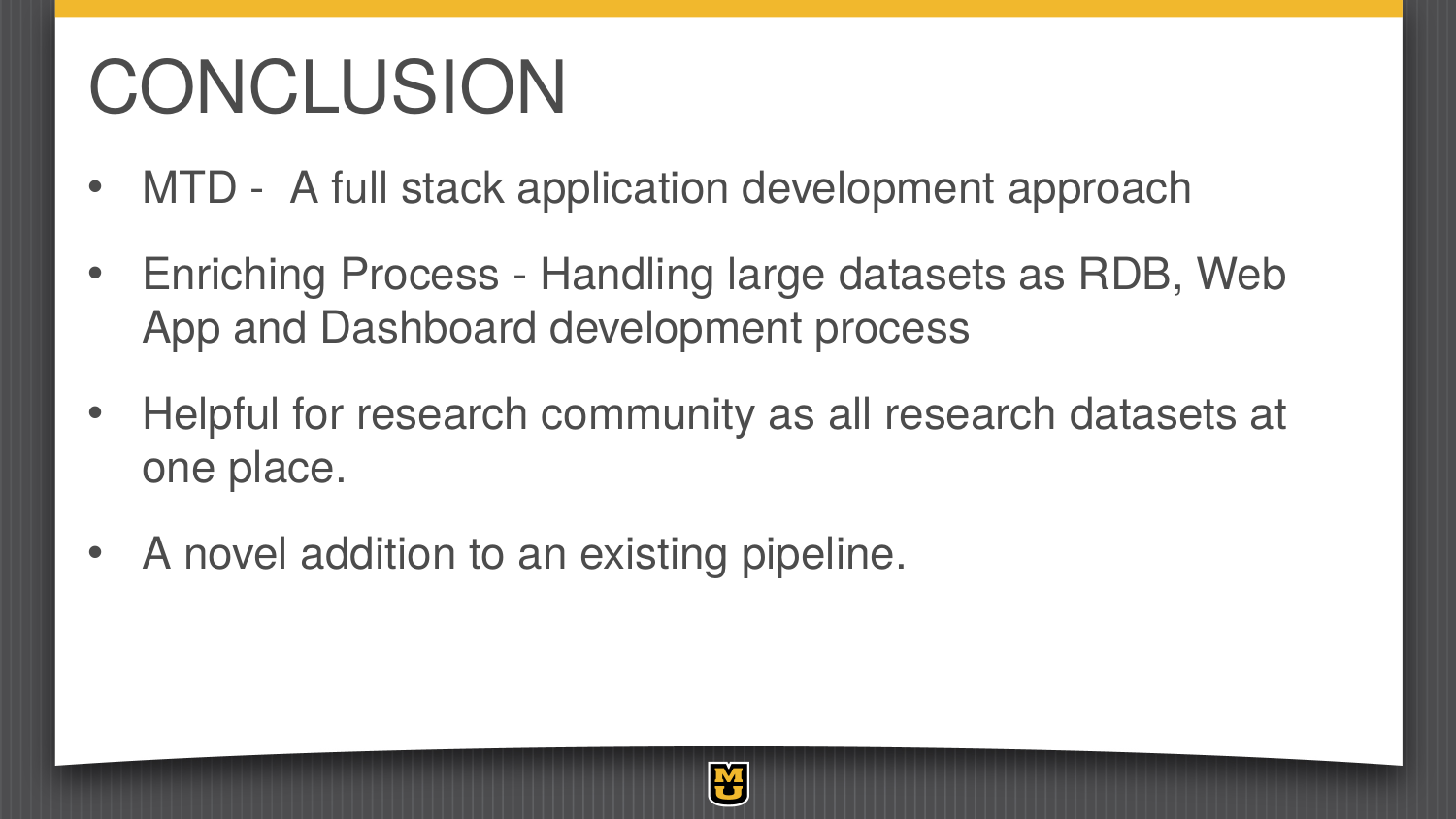

# CONCLUSION
MTD -  A full stack application development approach
Enriching Process - Handling large datasets as RDB, Web App and Dashboard development process
Helpful for research community as all research datasets at one place.
A novel addition to an existing pipeline.